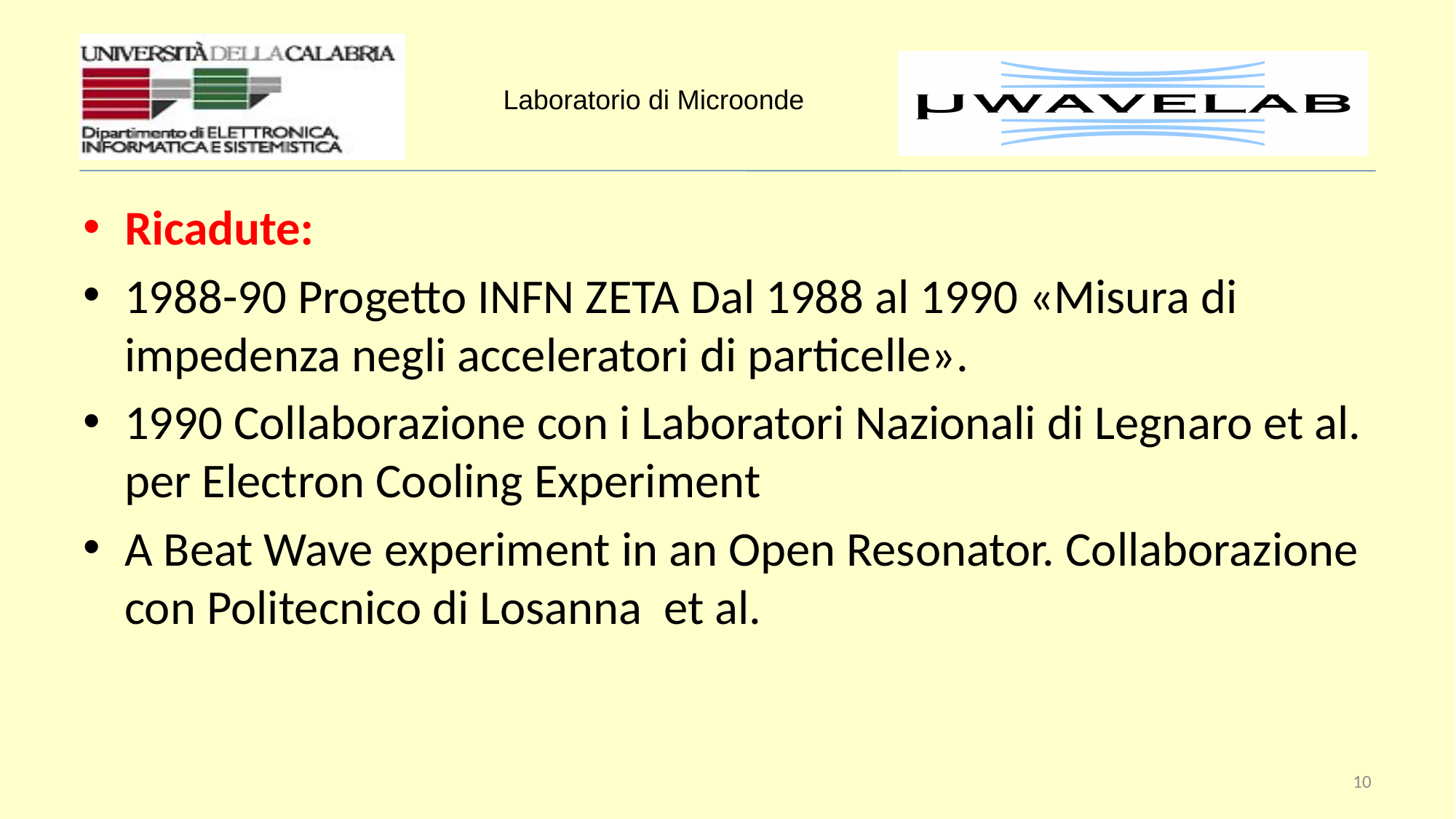

Ricadute:
1988-90 Progetto INFN ZETA Dal 1988 al 1990 «Misura di impedenza negli acceleratori di particelle».
1990 Collaborazione con i Laboratori Nazionali di Legnaro et al. per Electron Cooling Experiment
A Beat Wave experiment in an Open Resonator. Collaborazione con Politecnico di Losanna  et al.

10